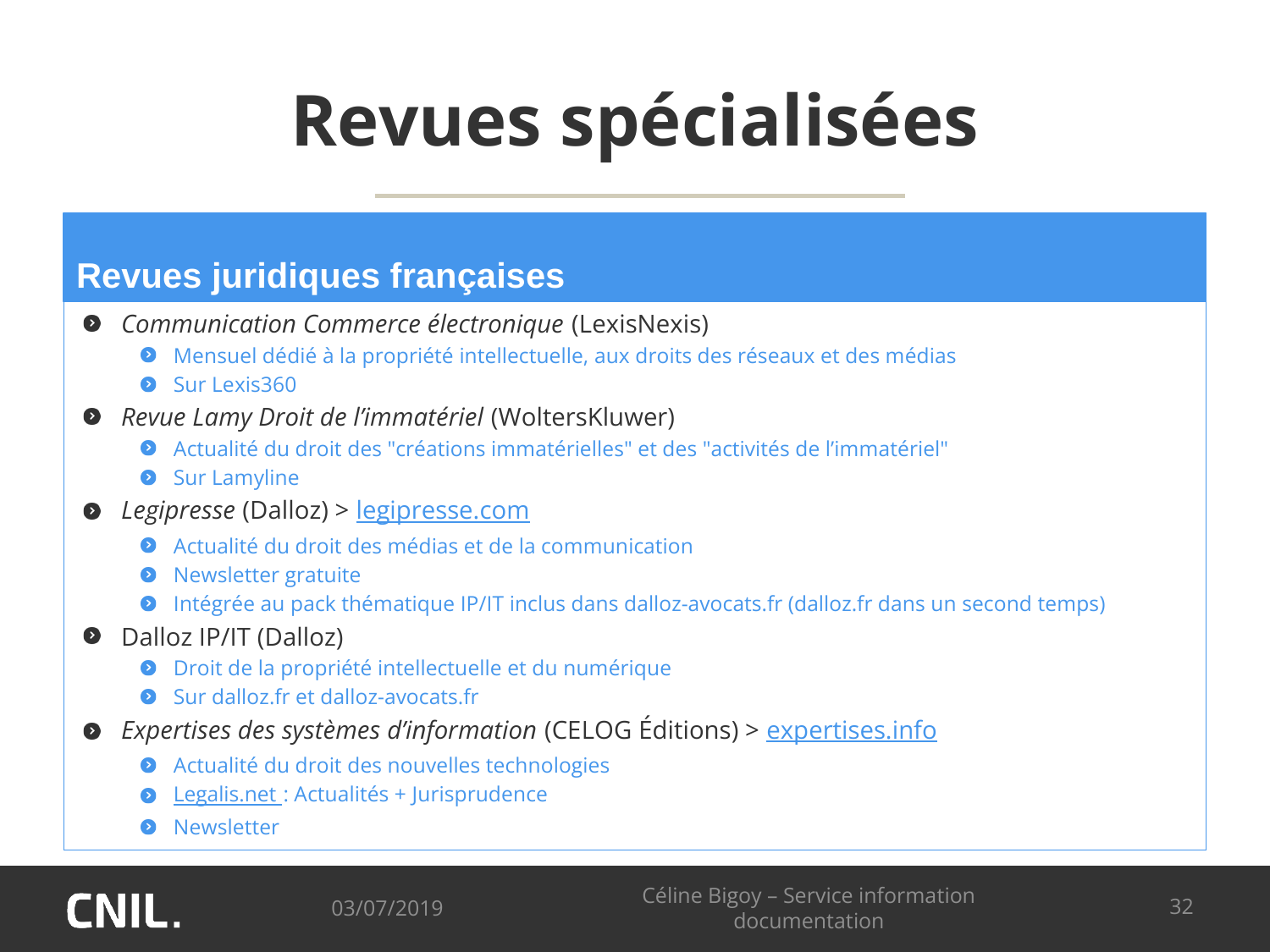

# Revues spécialisées
Revues juridiques françaises
Communication Commerce électronique (LexisNexis)
Mensuel dédié à la propriété intellectuelle, aux droits des réseaux et des médias
Sur Lexis360
Revue Lamy Droit de l’immatériel (WoltersKluwer)
Actualité du droit des "créations immatérielles" et des "activités de l’immatériel"
Sur Lamyline
Legipresse (Dalloz) > legipresse.com
Actualité du droit des médias et de la communication
Newsletter gratuite
Intégrée au pack thématique IP/IT inclus dans dalloz-avocats.fr (dalloz.fr dans un second temps)
Dalloz IP/IT (Dalloz)
Droit de la propriété intellectuelle et du numérique
Sur dalloz.fr et dalloz-avocats.fr
Expertises des systèmes d’information (CELOG Éditions) > expertises.info
Actualité du droit des nouvelles technologies
Legalis.net : Actualités + Jurisprudence
Newsletter
03/07/2019
Céline Bigoy – Service information documentation
32